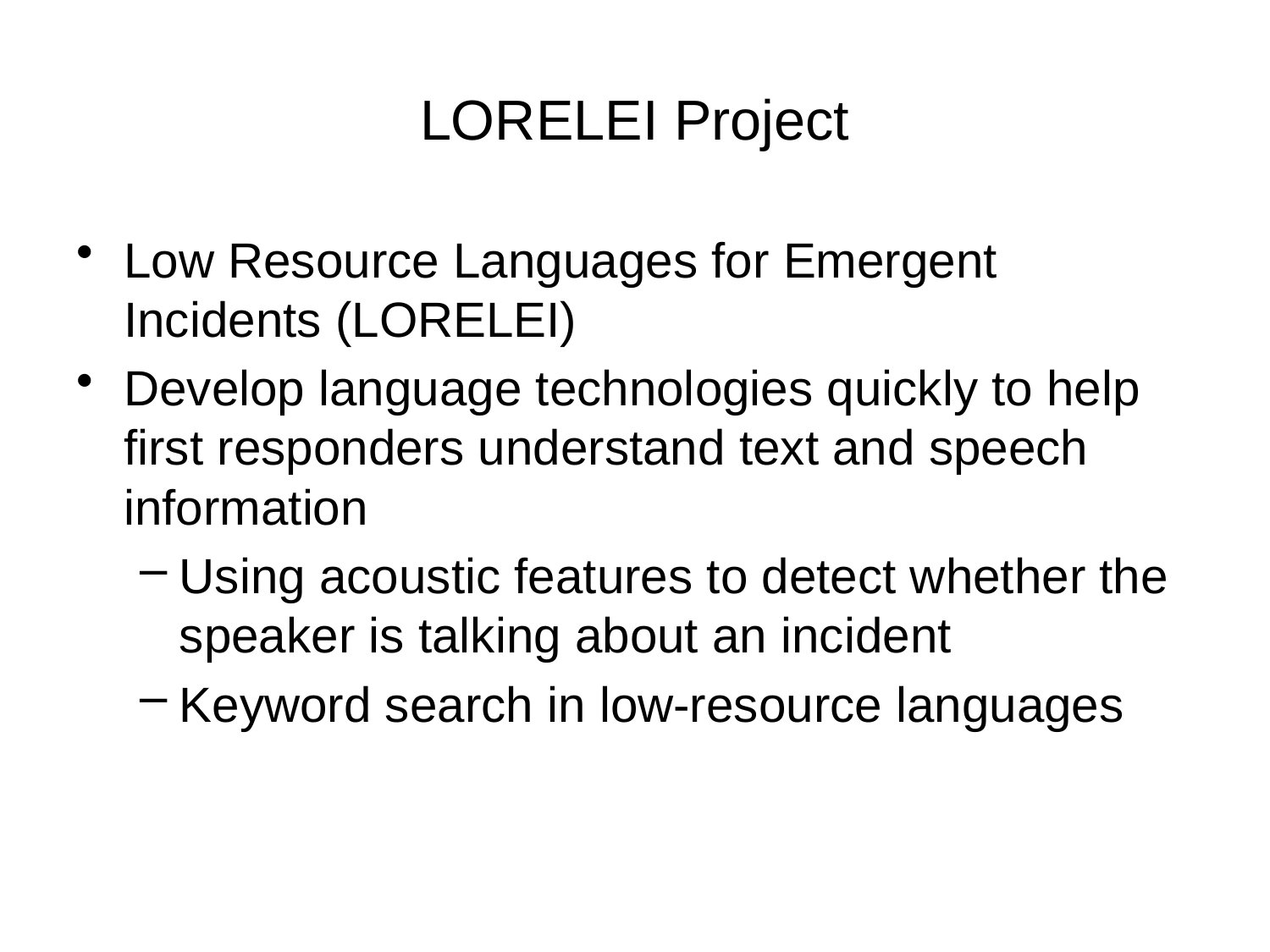

# LORELEI Project
Low Resource Languages for Emergent Incidents (LORELEI)
Develop language technologies quickly to help first responders understand text and speech information
Using acoustic features to detect whether the speaker is talking about an incident
Keyword search in low-resource languages